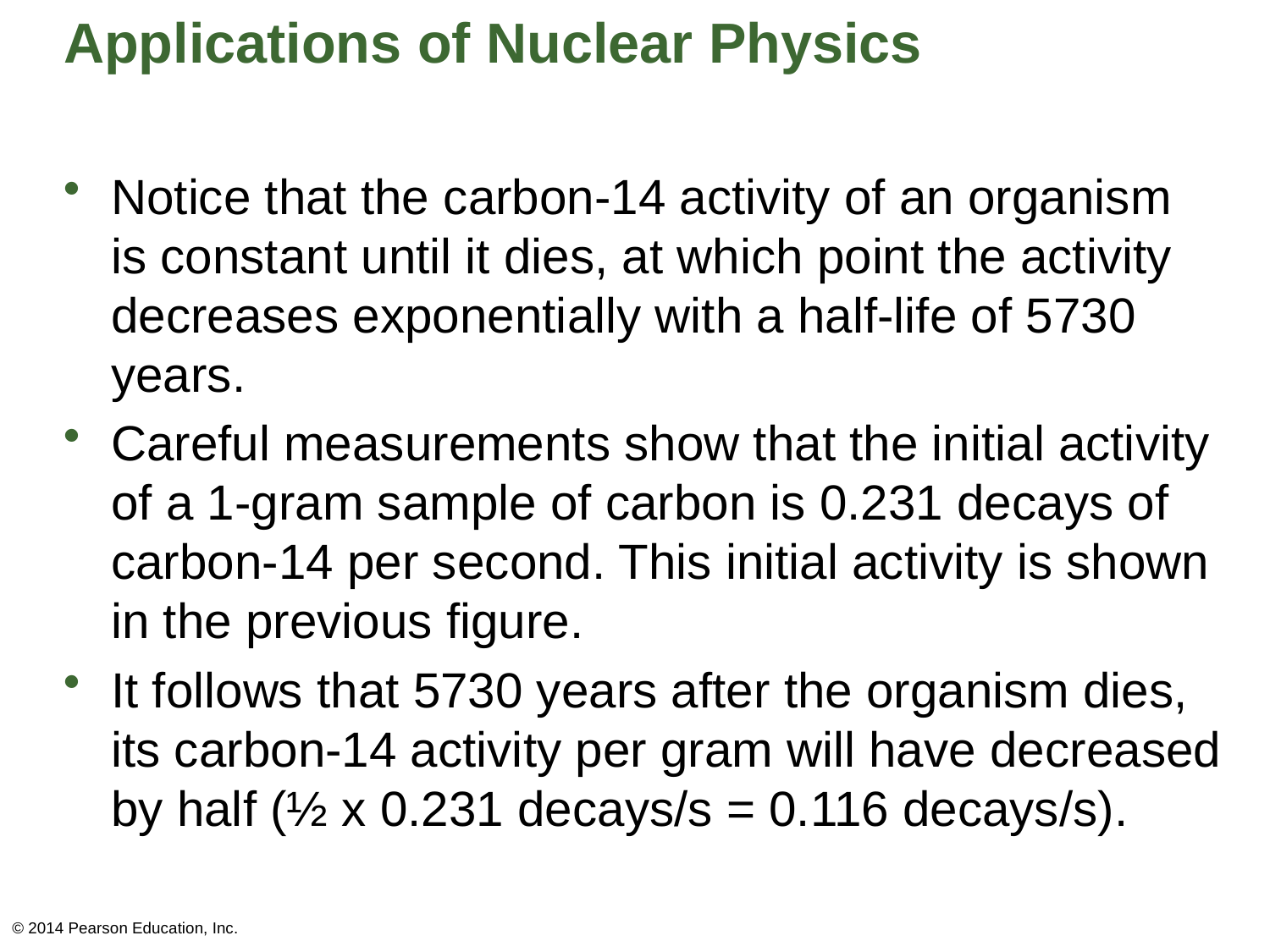

# Applications of Nuclear Physics
Notice that the carbon-14 activity of an organism
is constant until it dies, at which point the activity decreases exponentially with a half-life of 5730 years.
Careful measurements show that the initial activity of a 1-gram sample of carbon is 0.231 decays of carbon-14 per second. This initial activity is shown in the previous figure.
It follows that 5730 years after the organism dies, its carbon-14 activity per gram will have decreased by half (½ x 0.231 decays/s = 0.116 decays/s).
© 2014 Pearson Education, Inc.